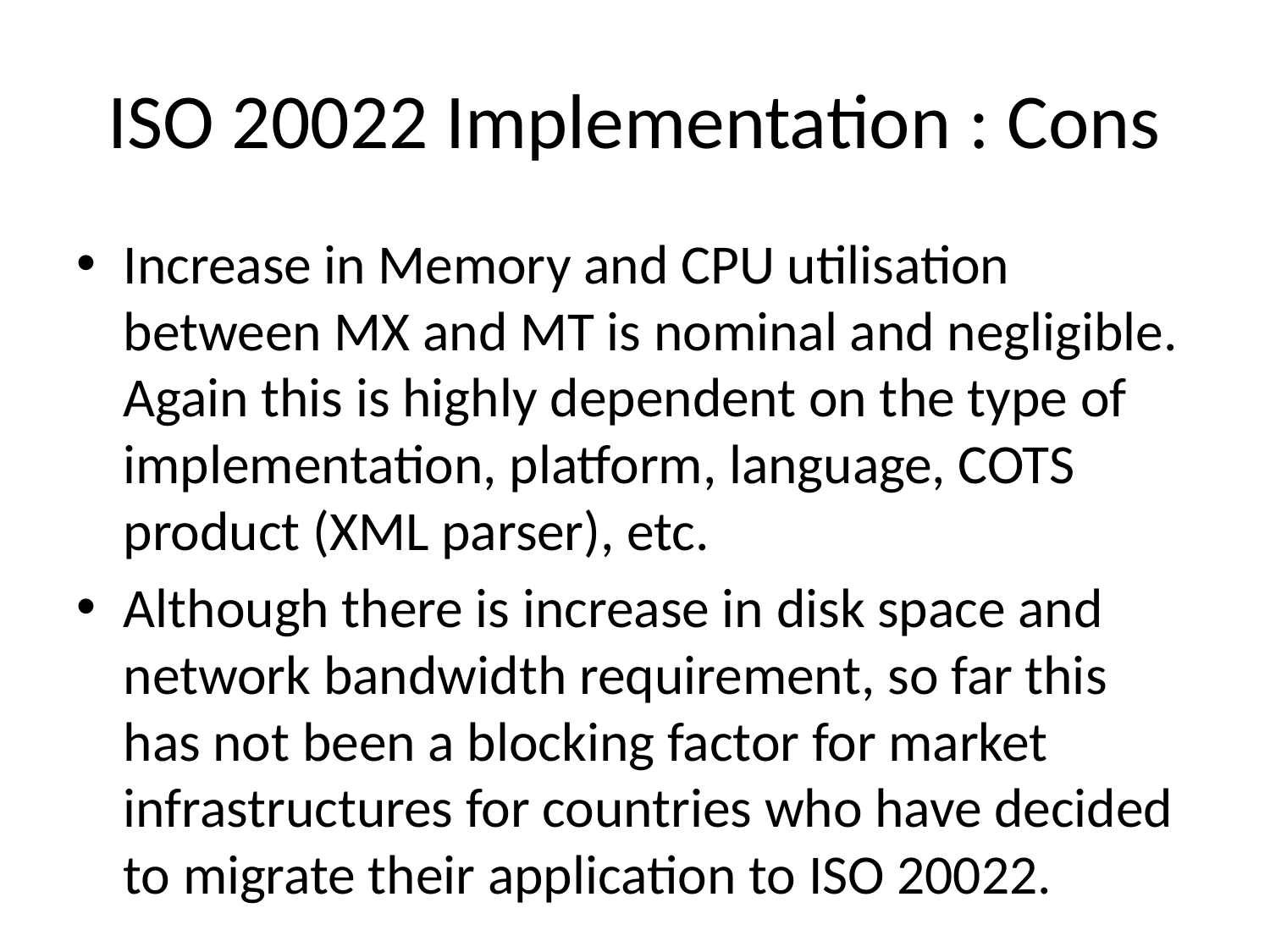

# ISO 20022 Implementation : Cons
Increase in Memory and CPU utilisation between MX and MT is nominal and negligible. Again this is highly dependent on the type of implementation, platform, language, COTS product (XML parser), etc.
Although there is increase in disk space and network bandwidth requirement, so far this has not been a blocking factor for market infrastructures for countries who have decided to migrate their application to ISO 20022.